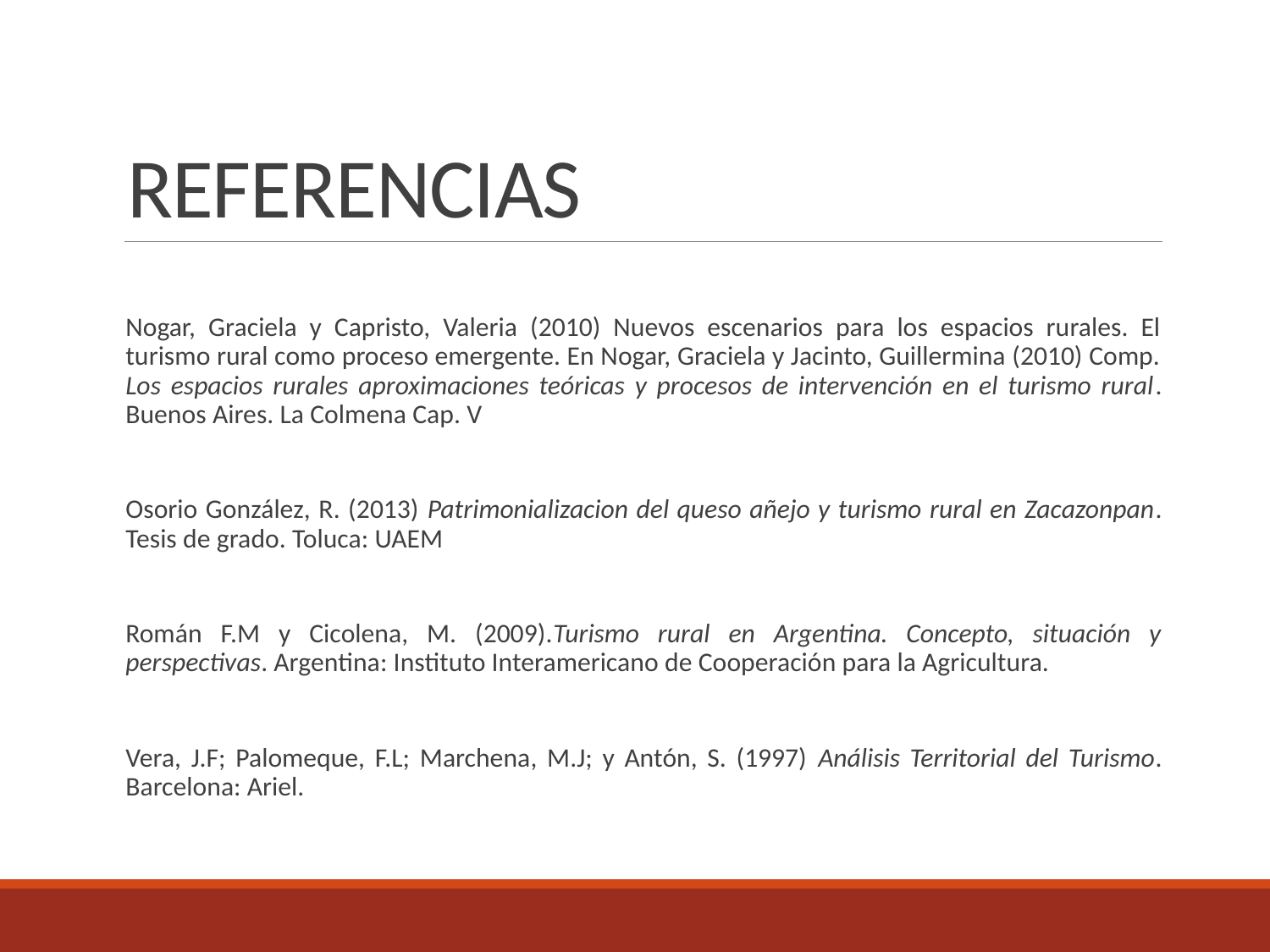

# REFERENCIAS

Nogar, Graciela y Capristo, Valeria (2010) Nuevos escenarios para los espacios rurales. El turismo rural como proceso emergente. En Nogar, Graciela y Jacinto, Guillermina (2010) Comp. Los espacios rurales aproximaciones teóricas y procesos de intervención en el turismo rural. Buenos Aires. La Colmena Cap. V

Osorio González, R. (2013) Patrimonializacion del queso añejo y turismo rural en Zacazonpan. Tesis de grado. Toluca: UAEM

Román F.M y Cicolena, M. (2009).Turismo rural en Argentina. Concepto, situación y perspectivas. Argentina: Instituto Interamericano de Cooperación para la Agricultura.

Vera, J.F; Palomeque, F.L; Marchena, M.J; y Antón, S. (1997) Análisis Territorial del Turismo. Barcelona: Ariel.